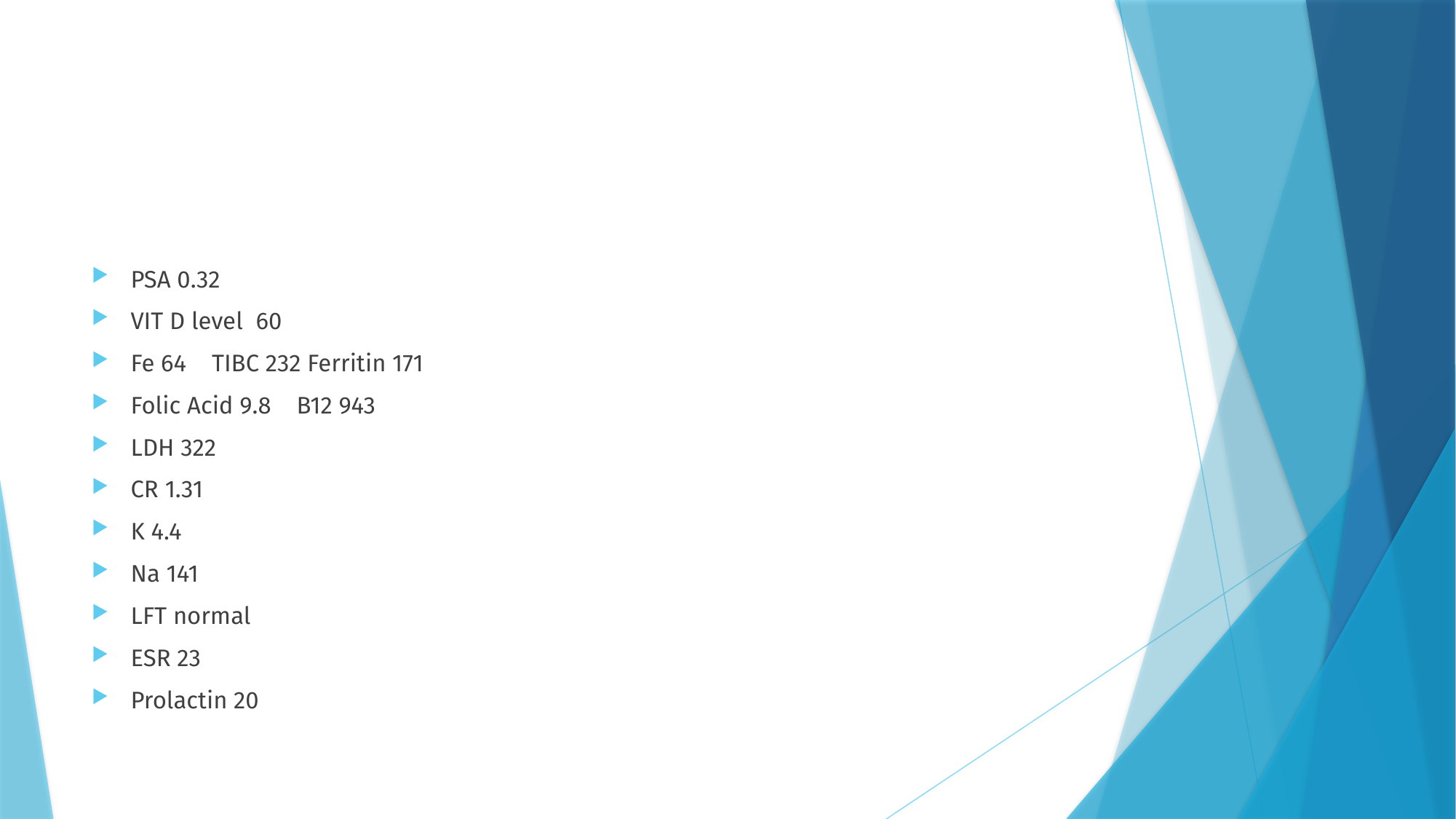

#
PSA 0.32
VIT D level  60
Fe 64    TIBC 232 Ferritin 171
Folic Acid 9.8    B12 943
LDH 322
CR 1.31
K 4.4
Na 141
LFT normal
ESR 23
Prolactin 20